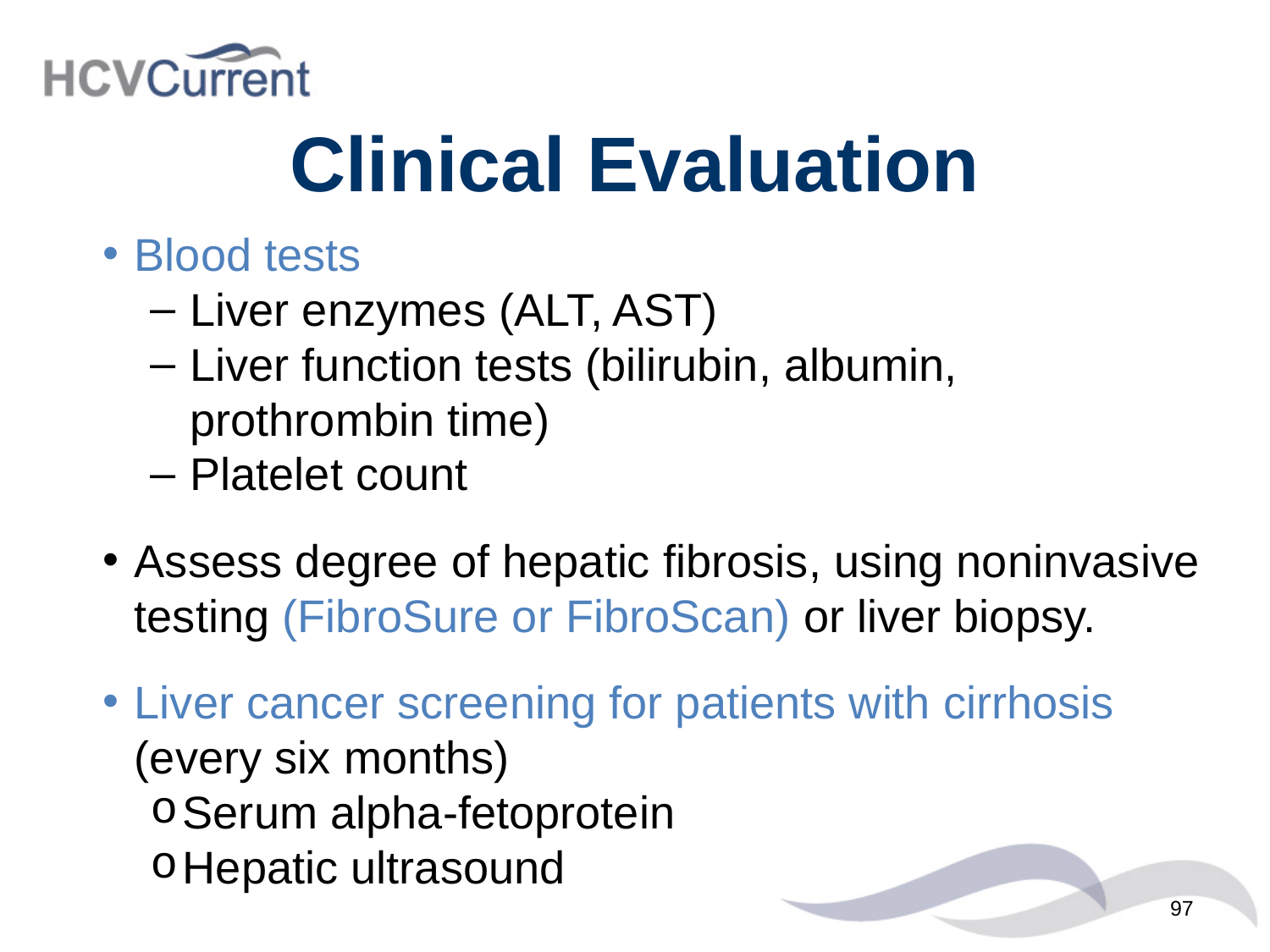

# Clinical Evaluation
Blood tests
Liver enzymes (ALT, AST)
Liver function tests (bilirubin, albumin, prothrombin time)
Platelet count
Assess degree of hepatic fibrosis, using noninvasive testing (FibroSure or FibroScan) or liver biopsy.
Liver cancer screening for patients with cirrhosis (every six months)
Serum alpha-fetoprotein
Hepatic ultrasound
97